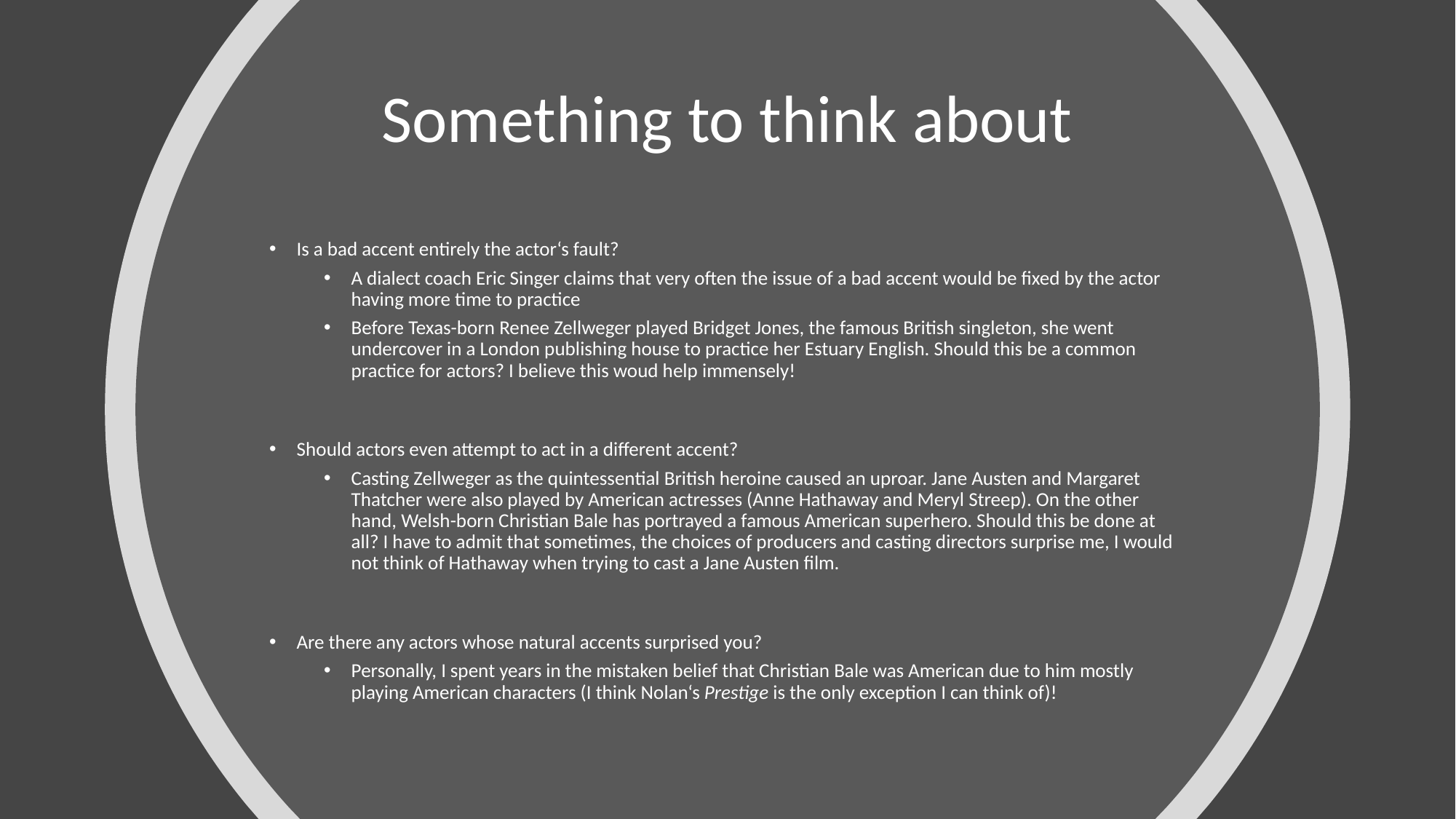

# Something to think about
Is a bad accent entirely the actor‘s fault?
A dialect coach Eric Singer claims that very often the issue of a bad accent would be fixed by the actor having more time to practice
Before Texas-born Renee Zellweger played Bridget Jones, the famous British singleton, she went undercover in a London publishing house to practice her Estuary English. Should this be a common practice for actors? I believe this woud help immensely!

Should actors even attempt to act in a different accent?
Casting Zellweger as the quintessential British heroine caused an uproar. Jane Austen and Margaret Thatcher were also played by American actresses (Anne Hathaway and Meryl Streep). On the other hand, Welsh-born Christian Bale has portrayed a famous American superhero. Should this be done at all? I have to admit that sometimes, the choices of producers and casting directors surprise me, I would not think of Hathaway when trying to cast a Jane Austen film.

Are there any actors whose natural accents surprised you?
Personally, I spent years in the mistaken belief that Christian Bale was American due to him mostly playing American characters (I think Nolan‘s Prestige is the only exception I can think of)!